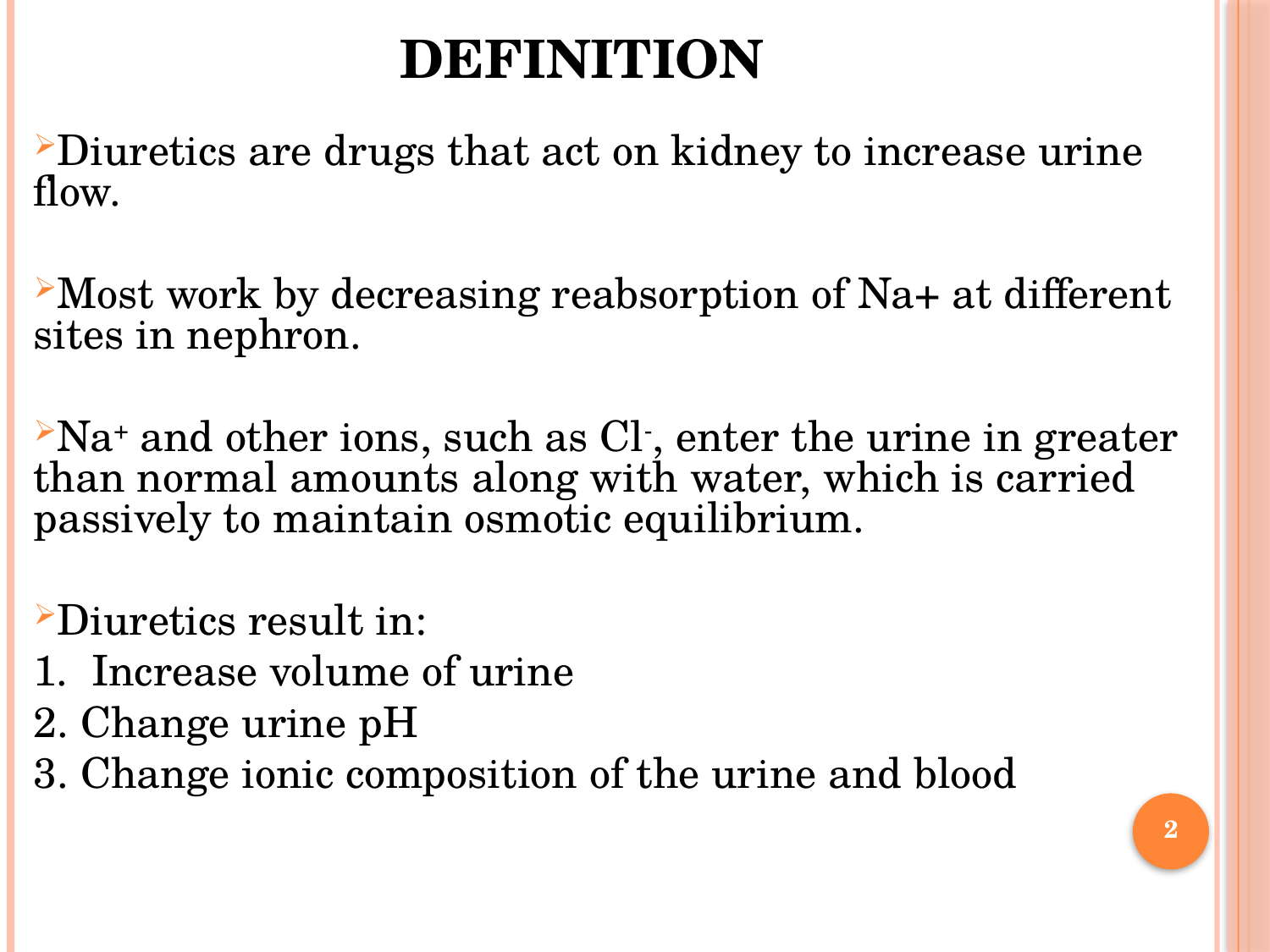

# Definition
Diuretics are drugs that act on kidney to increase urine flow.

Most work by decreasing reabsorption of Na+ at different sites in nephron.

Na+ and other ions, such as Cl-, enter the urine in greater than normal amounts along with water, which is carried passively to maintain osmotic equilibrium.

Diuretics result in:
1.  Increase volume of urine
2. Change urine pH
3. Change ionic composition of the urine and blood
2